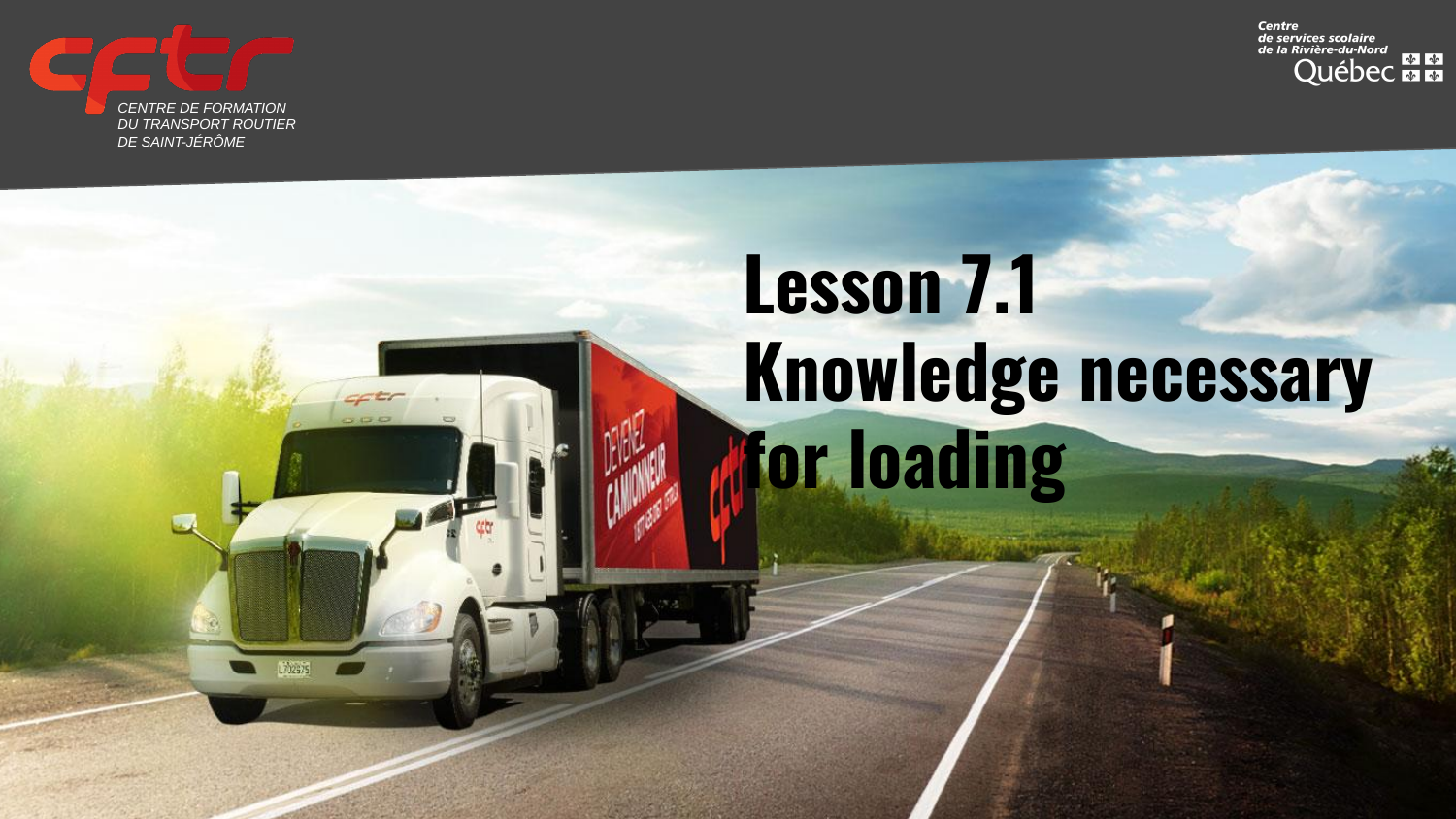

# Lesson 7.1 Knowledge necessary for loading